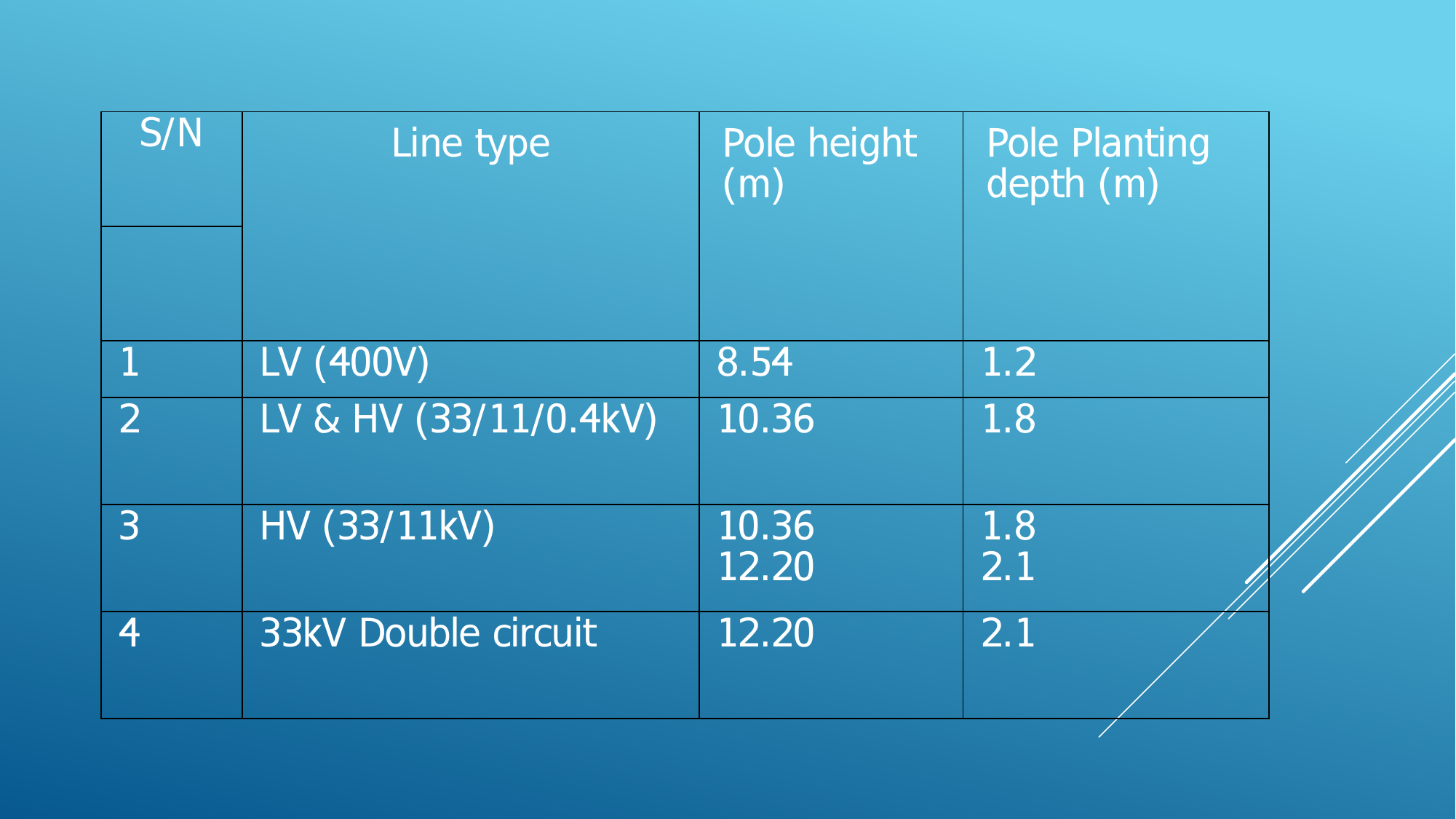

| S/N | Line type | Pole height (m) | Pole Planting depth (m) |
| --- | --- | --- | --- |
|  |  |  |  |
| 1 | LV (400V) | 8.54 | 1.2 |
| 2 | LV & HV (33/11/0.4kV) | 10.36 | 1.8 |
| 3 | HV (33/11kV) | 10.36 12.20 | 1.8 2.1 |
| 4 | 33kV Double circuit | 12.20 | 2.1 |